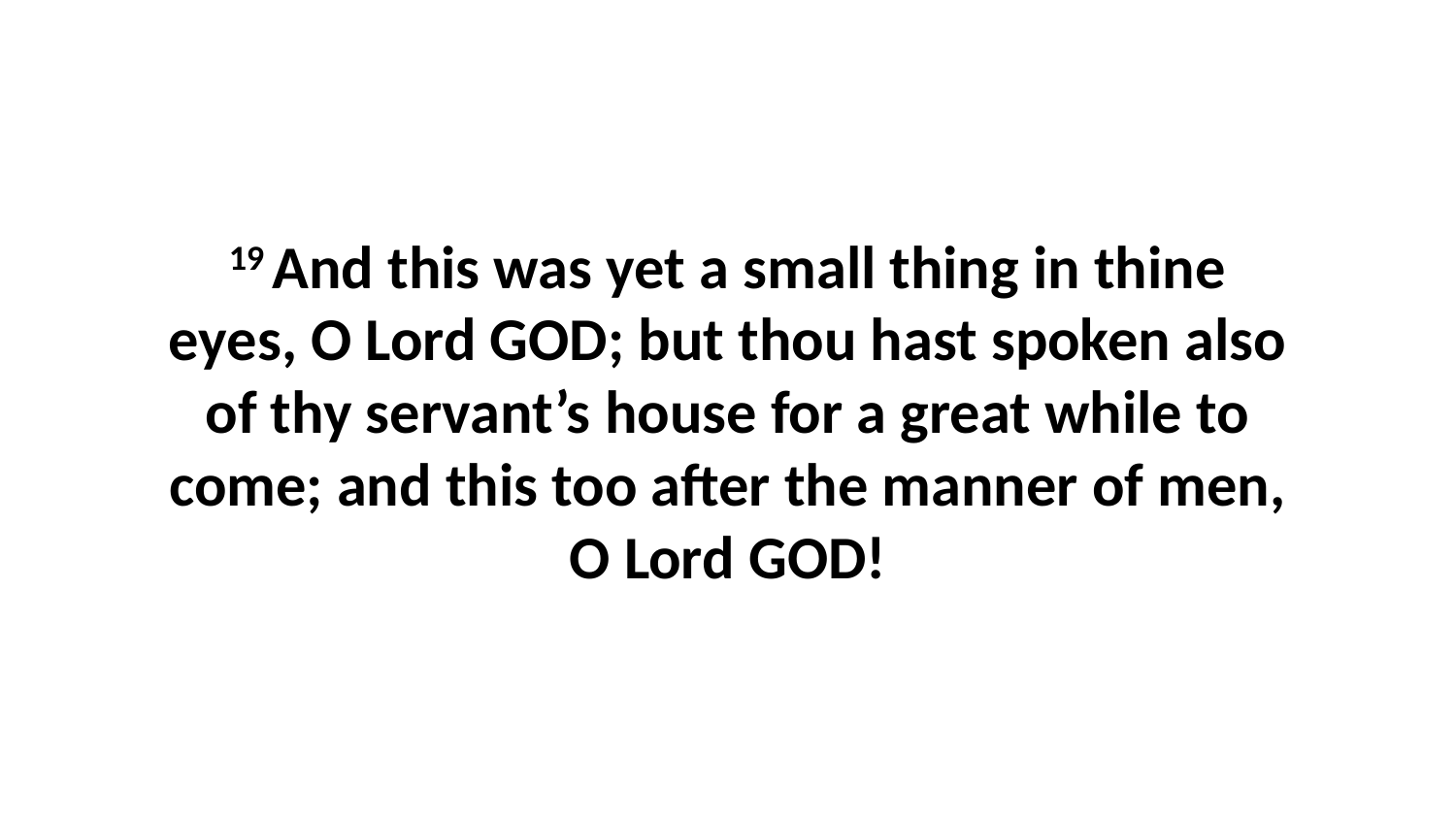

19 And this was yet a small thing in thine eyes, O Lord GOD; but thou hast spoken also of thy servant’s house for a great while to come; and this too after the manner of men, O Lord GOD!